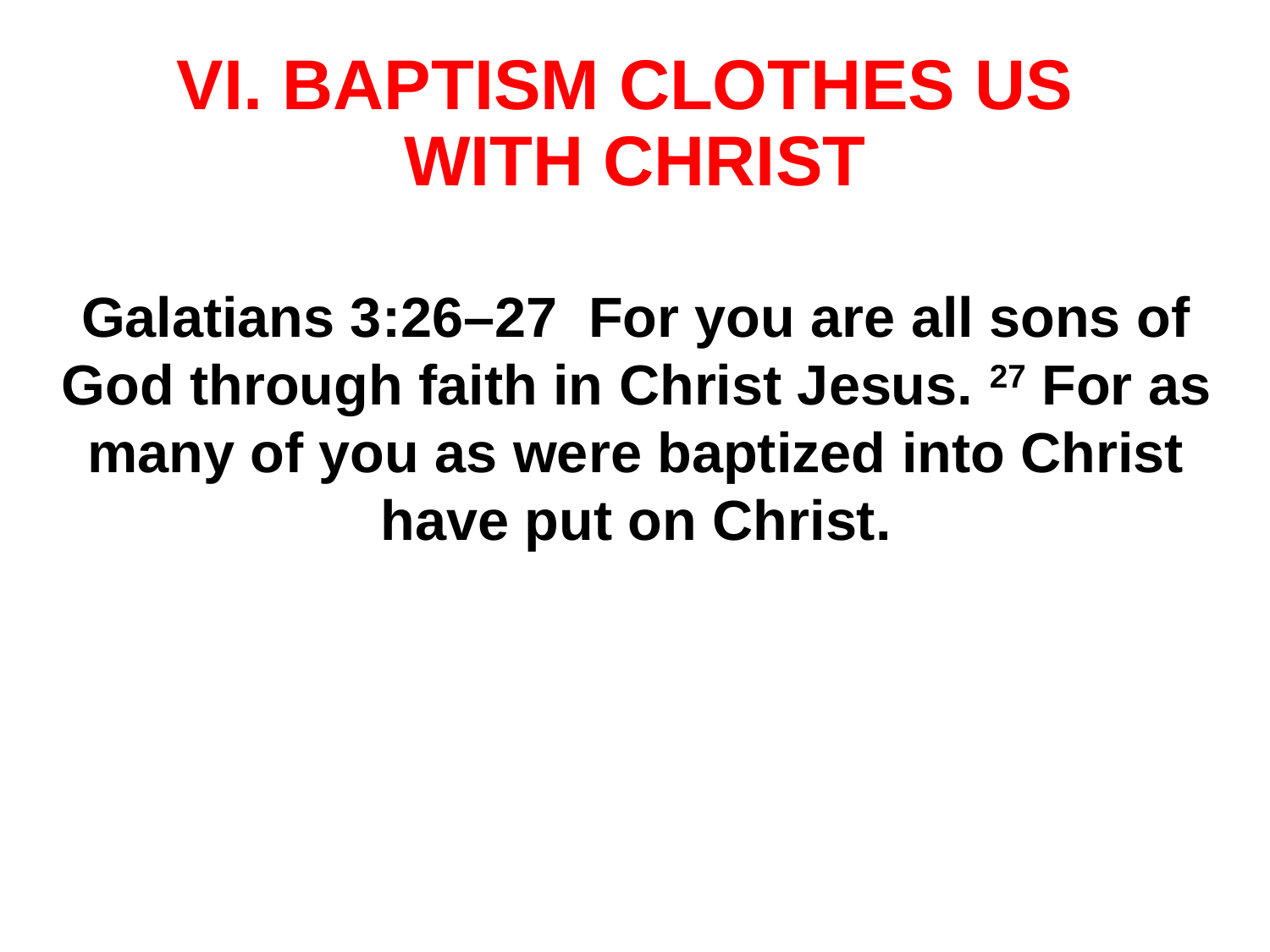

# VI. BAPTISM CLOTHES US WITH CHRIST
Galatians 3:26–27  For you are all sons of God through faith in Christ Jesus. 27 For as many of you as were baptized into Christ have put on Christ.